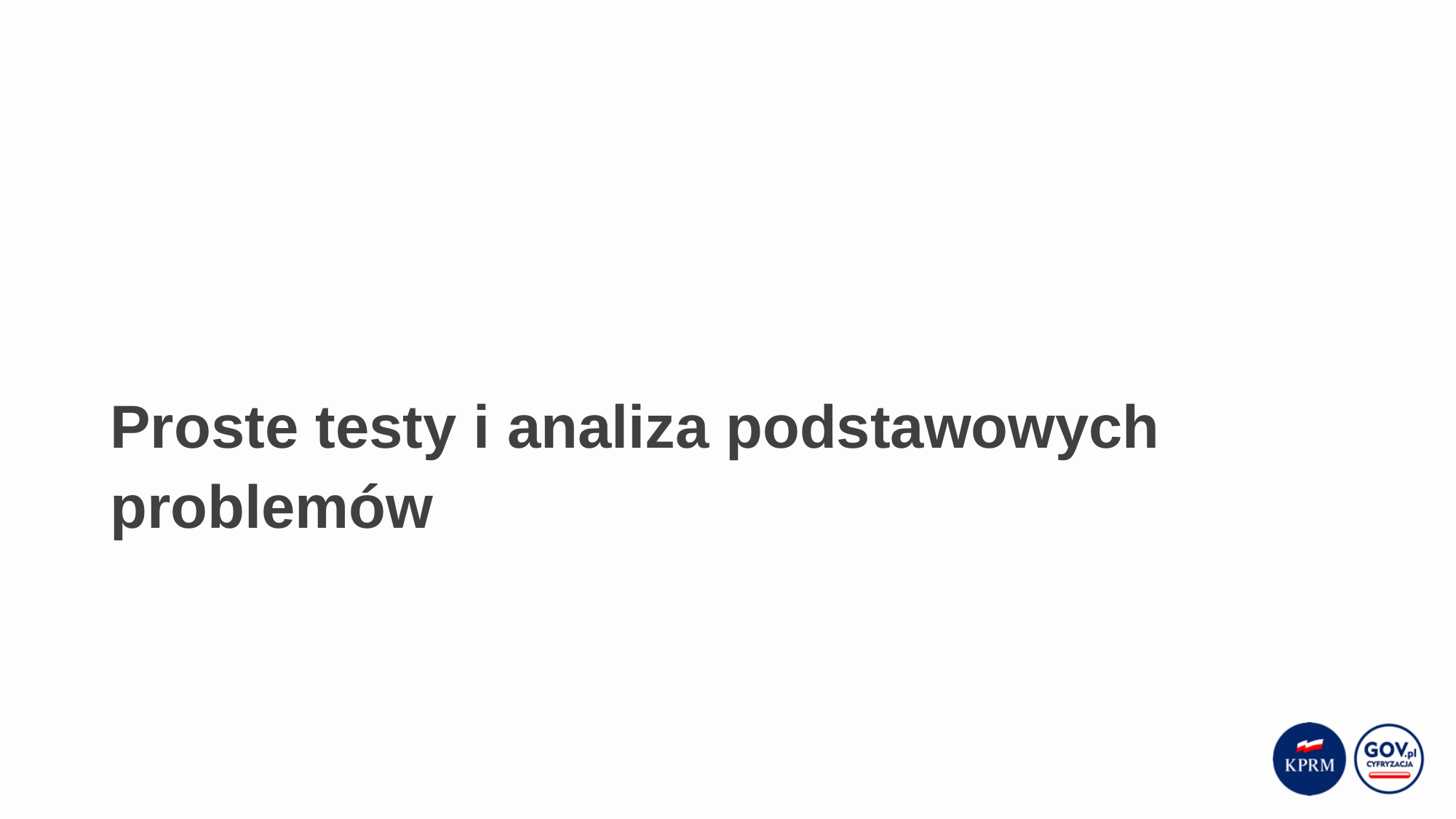

# Proste testy i analiza podstawowych problemów